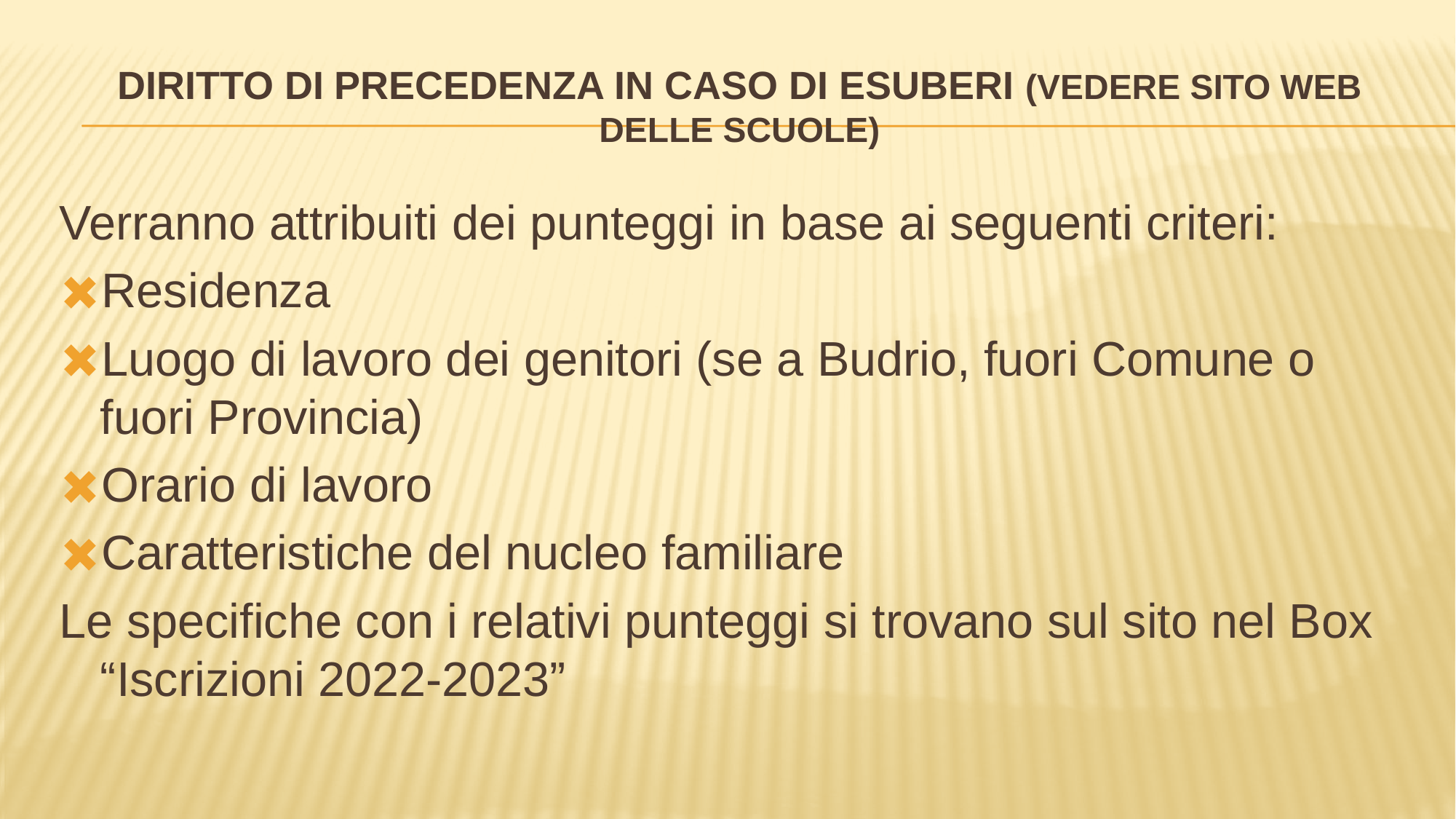

# DIRITTO DI PRECEDENZA IN CASO DI ESUBERI (VEDERE SITO WEB DELLE SCUOLE)
Verranno attribuiti dei punteggi in base ai seguenti criteri:
Residenza
Luogo di lavoro dei genitori (se a Budrio, fuori Comune o fuori Provincia)
Orario di lavoro
Caratteristiche del nucleo familiare
Le specifiche con i relativi punteggi si trovano sul sito nel Box  “Iscrizioni 2022-2023”